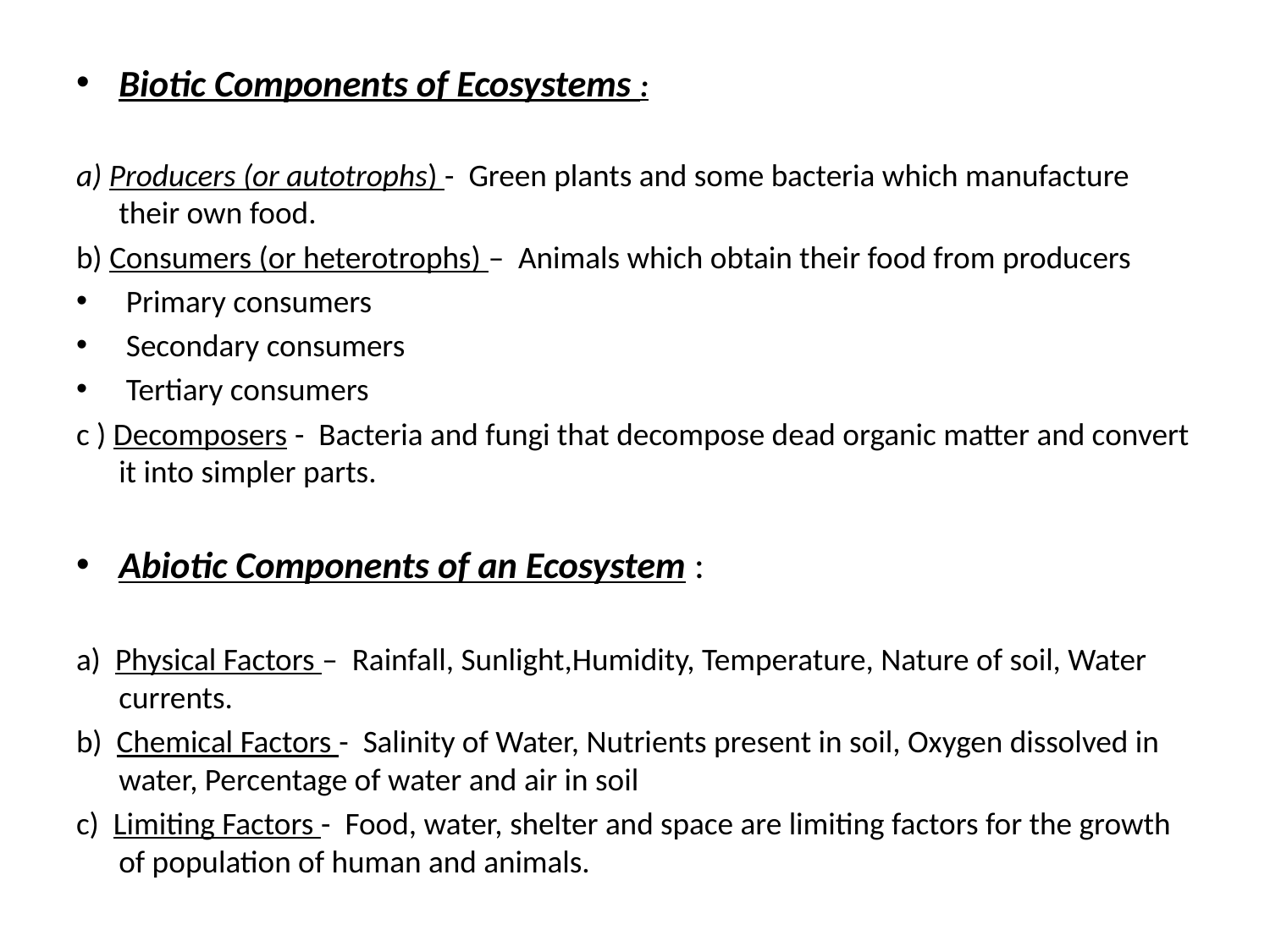

Biotic Components of Ecosystems :

a) Producers (or autotrophs) -  Green plants and some bacteria which manufacture their own food.
b) Consumers (or heterotrophs) –  Animals which obtain their food from producers
 Primary consumers
 Secondary consumers
 Tertiary consumers
c ) Decomposers -  Bacteria and fungi that decompose dead organic matter and convert it into simpler parts.

Abiotic Components of an Ecosystem :

a)  Physical Factors –  Rainfall, Sunlight,Humidity, Temperature, Nature of soil, Water currents.
b)  Chemical Factors -  Salinity of Water, Nutrients present in soil, Oxygen dissolved in water, Percentage of water and air in soil
c)  Limiting Factors -  Food, water, shelter and space are limiting factors for the growth of population of human and animals.